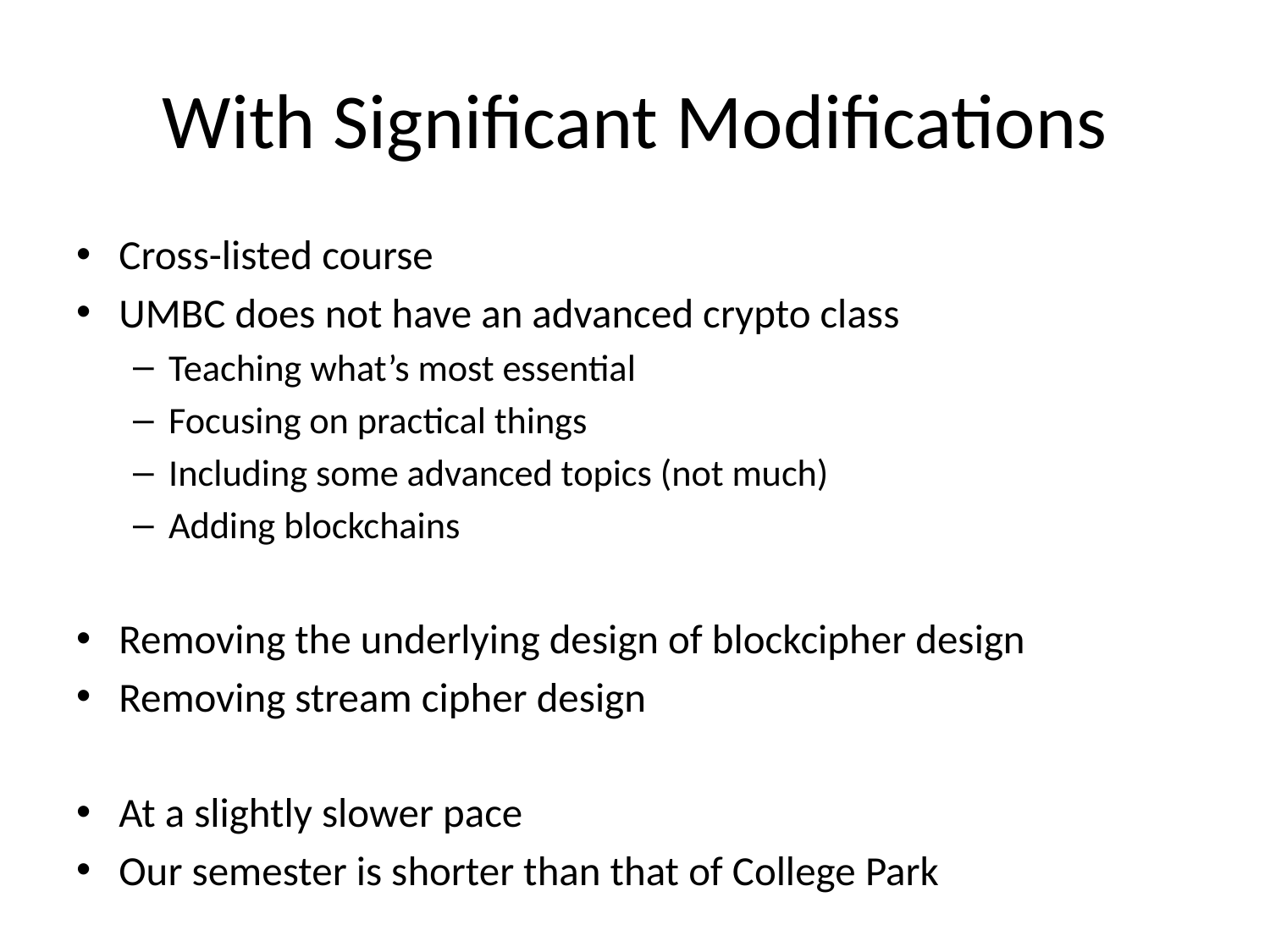

# With Significant Modifications
Cross-listed course
UMBC does not have an advanced crypto class
Teaching what’s most essential
Focusing on practical things
Including some advanced topics (not much)
Adding blockchains

Removing the underlying design of blockcipher design
Removing stream cipher design

At a slightly slower pace
Our semester is shorter than that of College Park